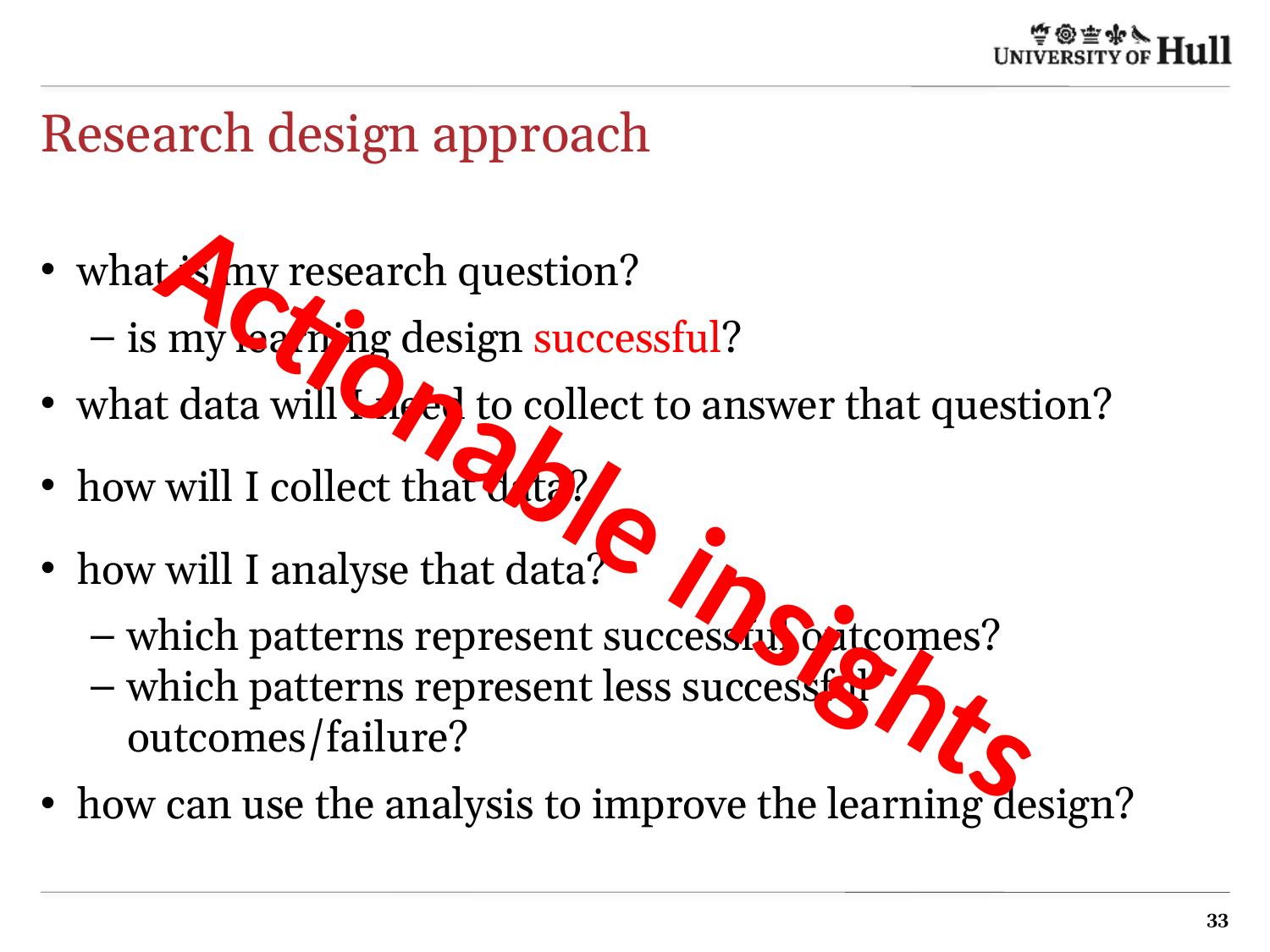

# Research design approach
what is my research question?
is my learning design successful?
what data will I need to collect to answer that question?
how will I collect that data?
how will I analyse that data?
which patterns represent successful outcomes?
which patterns represent less successful outcomes/failure?
how can use the analysis to improve the learning design?

Actionable insights
  33